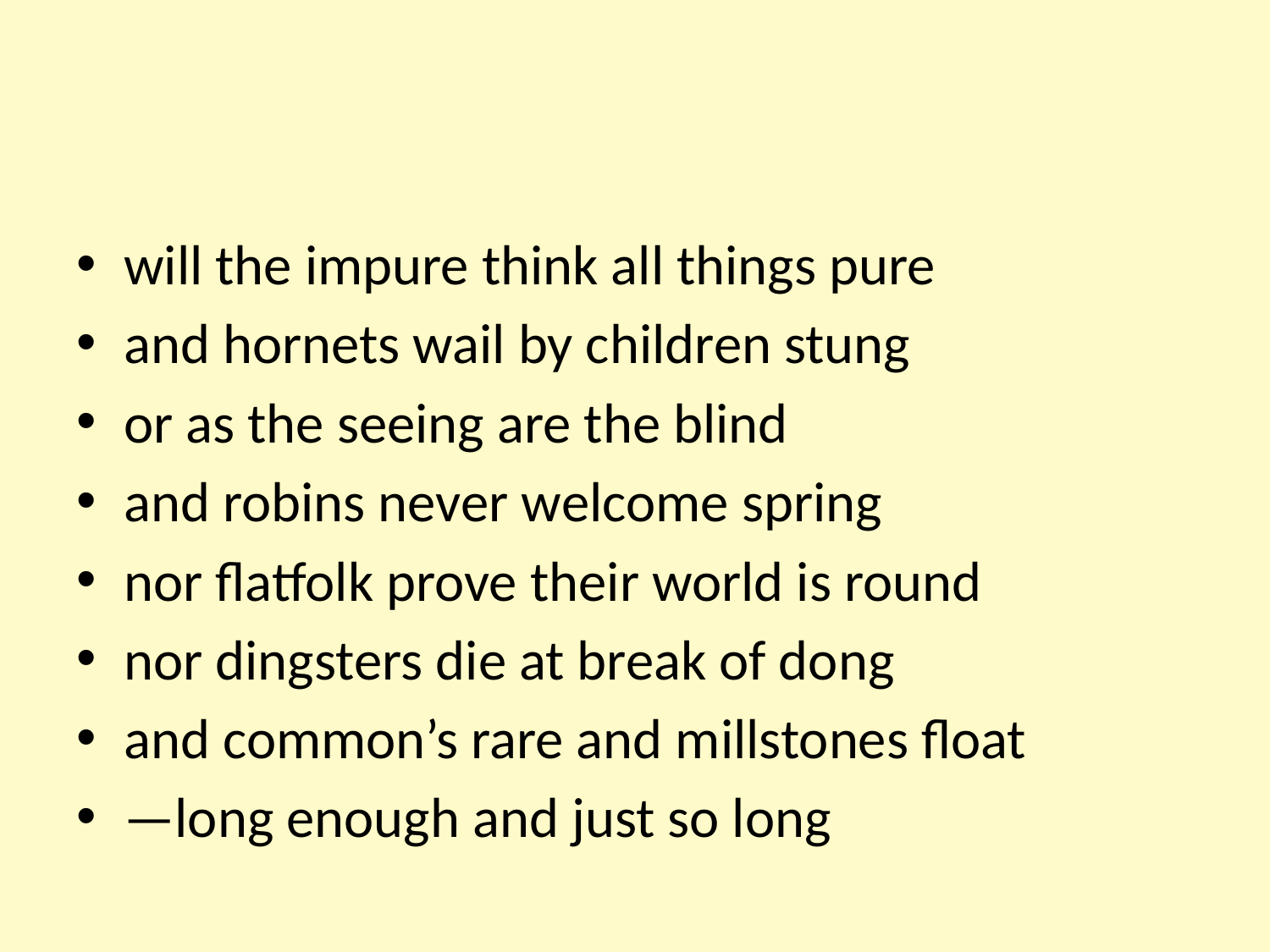

#
will the impure think all things pure
and hornets wail by children stung
or as the seeing are the blind
and robins never welcome spring
nor flatfolk prove their world is round
nor dingsters die at break of dong
and common’s rare and millstones float
—long enough and just so long